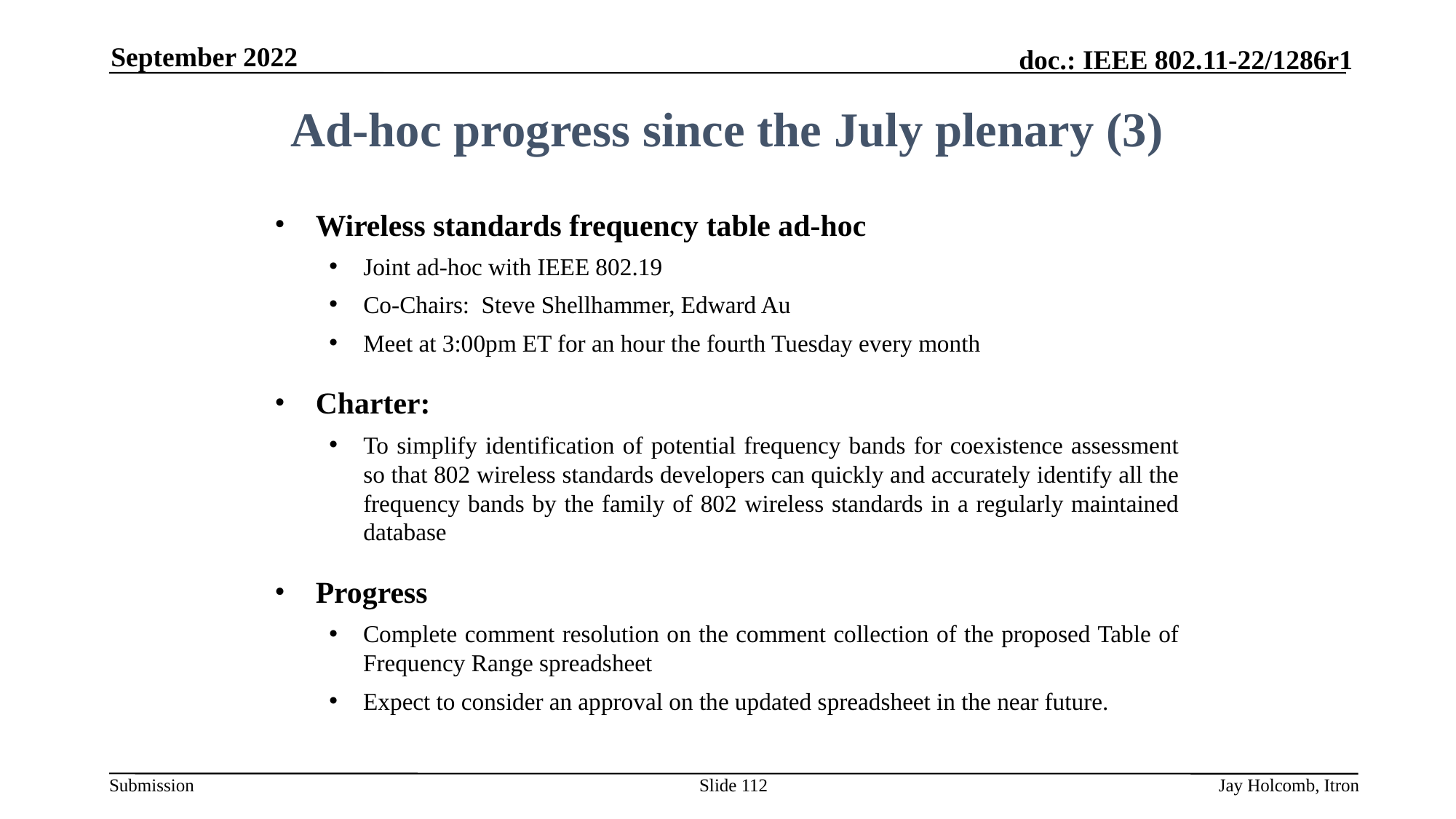

September 2022
Ad-hoc progress since the July plenary (3)
Wireless standards frequency table ad-hoc
Joint ad-hoc with IEEE 802.19
Co-Chairs:  Steve Shellhammer, Edward Au
Meet at 3:00pm ET for an hour the fourth Tuesday every month
Charter:
To simplify identification of potential frequency bands for coexistence assessment so that 802 wireless standards developers can quickly and accurately identify all the frequency bands by the family of 802 wireless standards in a regularly maintained database
Progress
Complete comment resolution on the comment collection of the proposed Table of Frequency Range spreadsheet
Expect to consider an approval on the updated spreadsheet in the near future.

Slide 112
Jay Holcomb, Itron